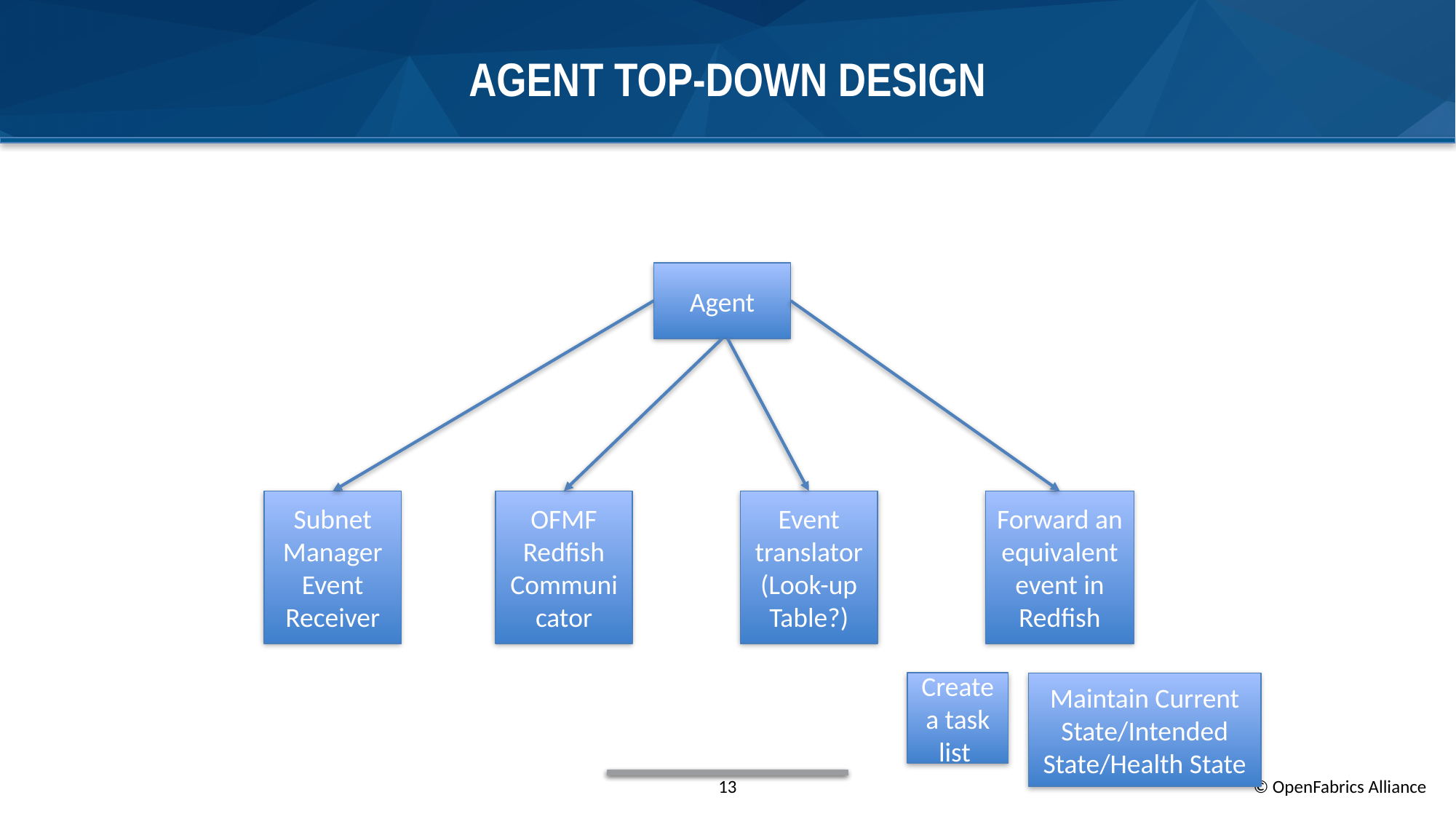

# Agent Top-Down design
Agent
Subnet Manager Event Receiver
Event translator
(Look-up Table?)
OFMF Redfish Communicator
Forward an equivalent event in Redfish
Create a task list
Maintain Current State/Intended State/Health State
13
© OpenFabrics Alliance